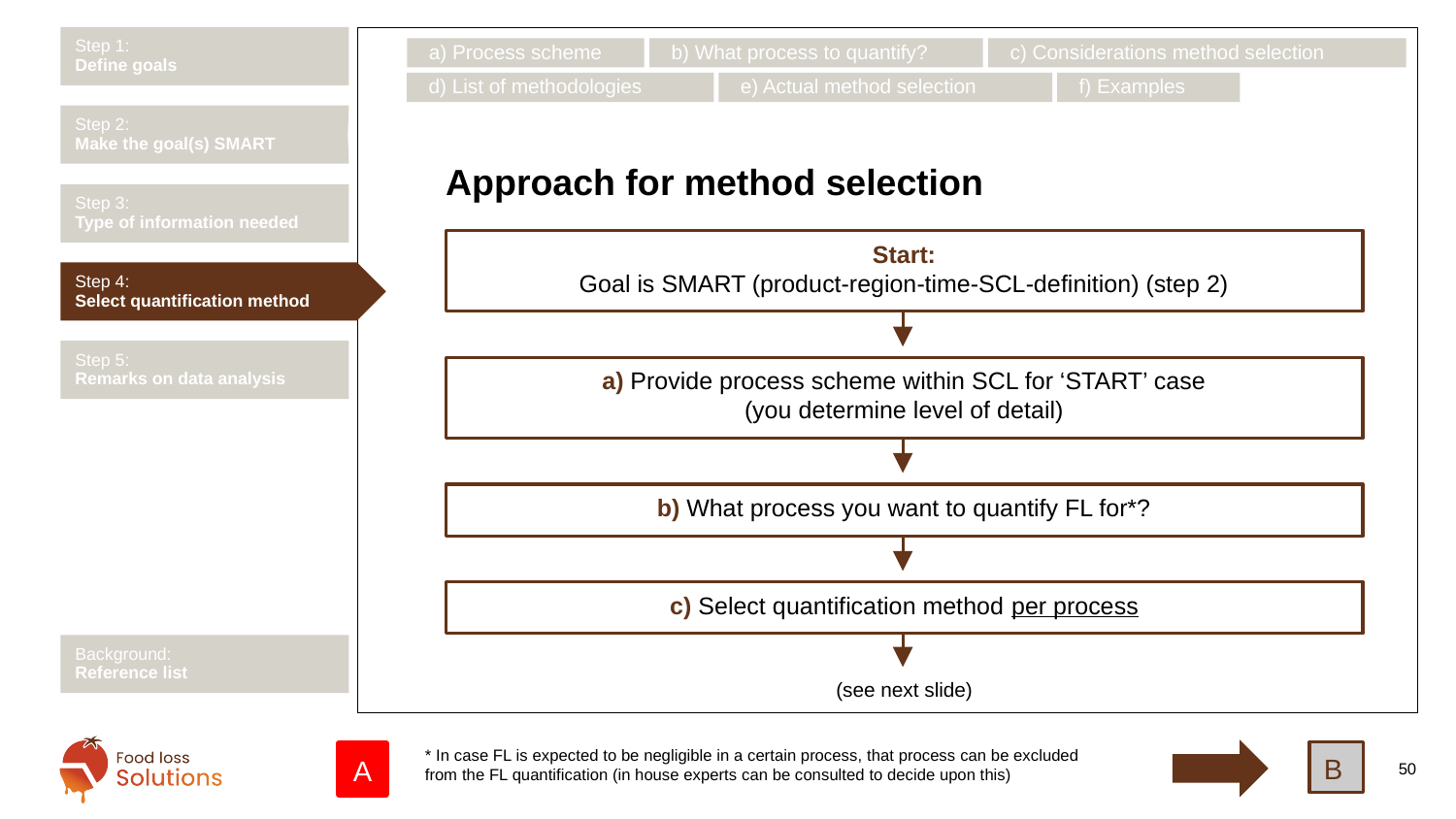

Step 1:
Define goals
a) Process scheme
b) What process to quantify?
c) Considerations method selection
d) List of methodologies
e) Actual method selection
f) Examples
Step 2:
Make the goal(s) SMART
# Approach for method selection
Step 3:
Type of information needed
Start:
Goal is SMART (product-region-time-SCL-definition) (step 2)
Step 4:
Select quantification method
Step 5:
Remarks on data analysis
a) Provide process scheme within SCL for ‘START’ case
(you determine level of detail)
b) What process you want to quantify FL for*?
c) Select quantification method per process
Background:
Reference list
(see next slide)
* In case FL is expected to be negligible in a certain process, that process can be excluded
from the FL quantification (in house experts can be consulted to decide upon this)

B
A
50